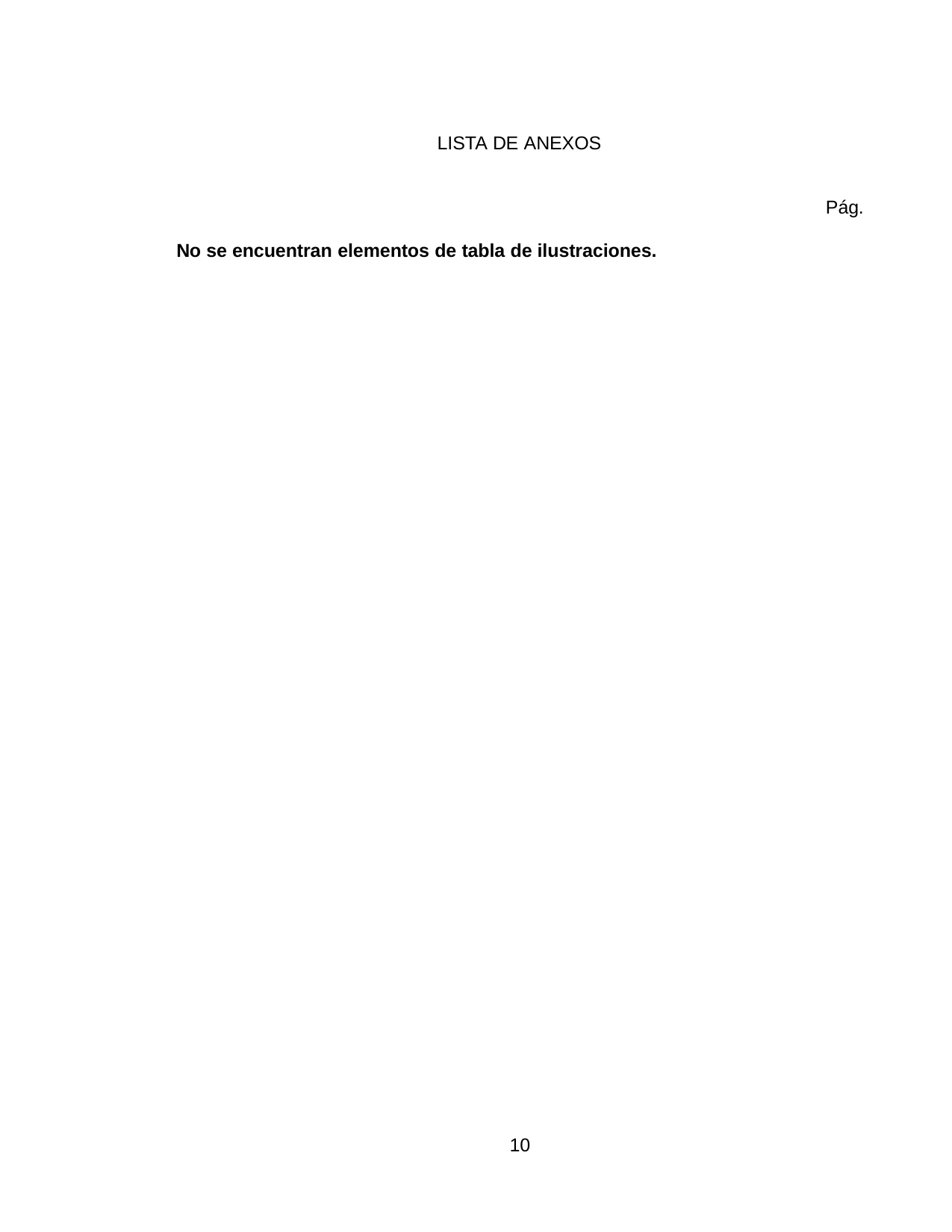

LISTA DE ANEXOS
Pág.
No se encuentran elementos de tabla de ilustraciones.
10